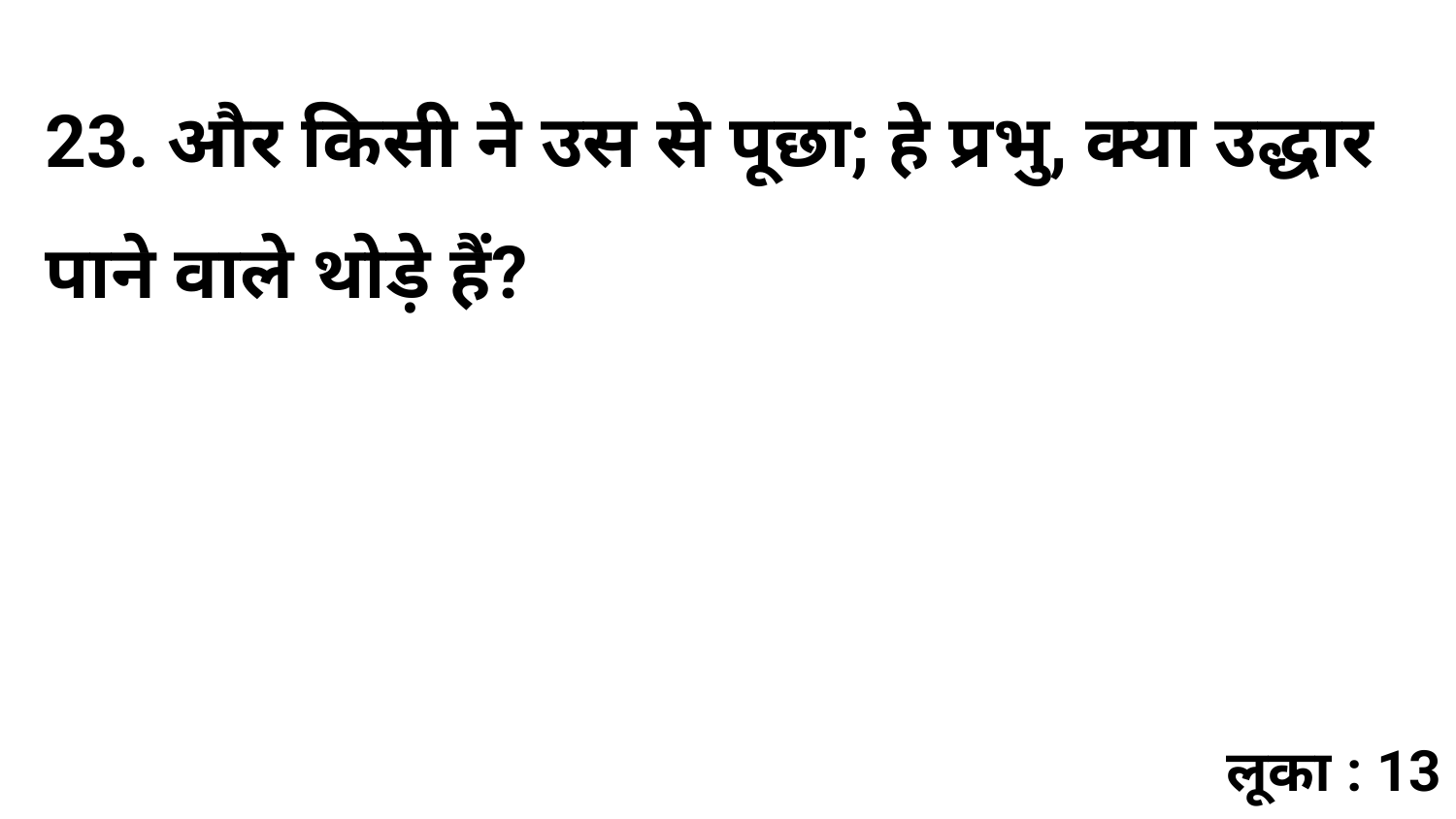

23. और किसी ने उस से पूछा; हे प्रभु, क्या उद्धार पाने वाले थोड़े हैं?
लूका : 13